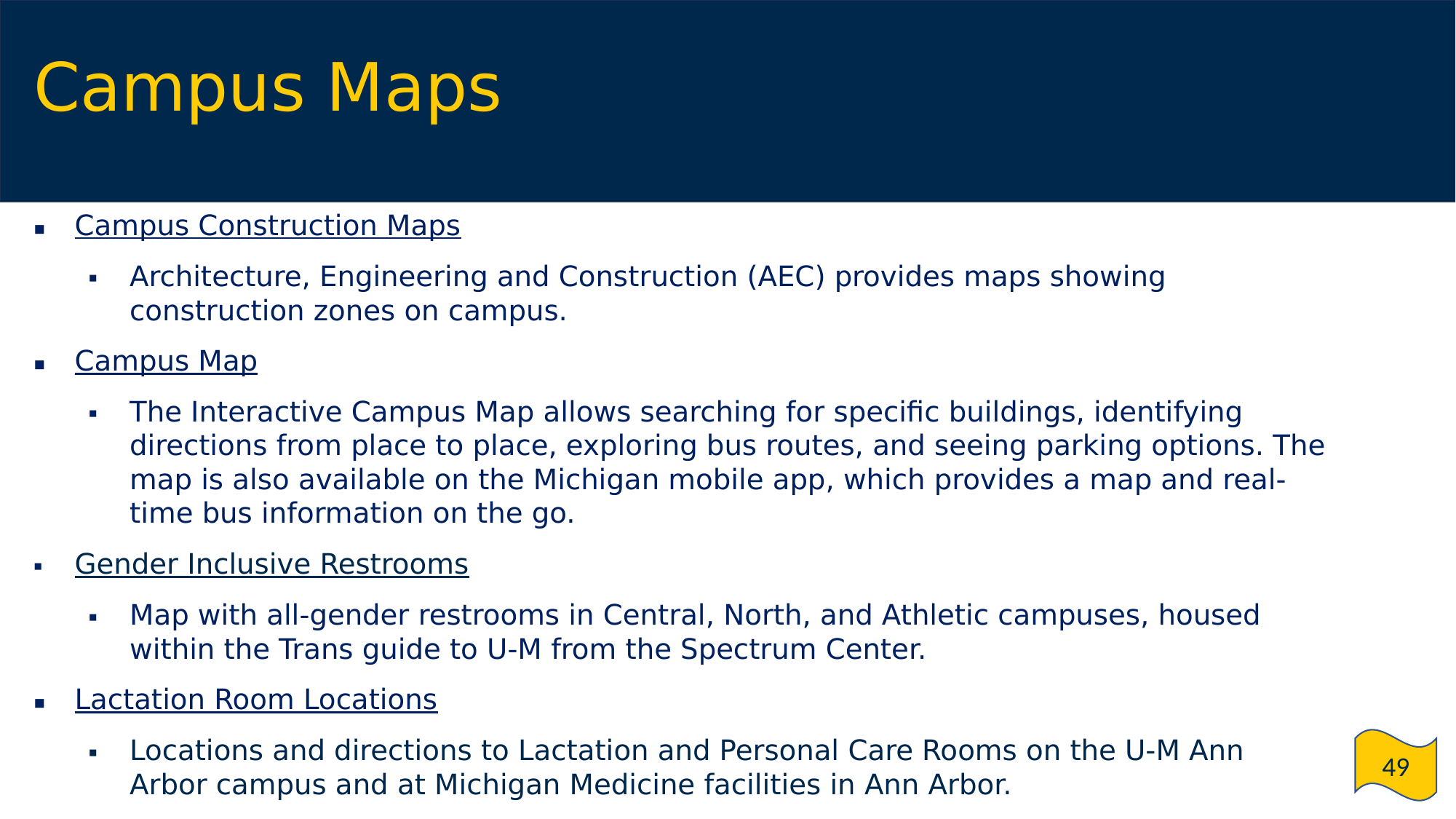

# Campus Maps
Campus Construction Maps
Architecture, Engineering and Construction (AEC) provides maps showing construction zones on campus.
Campus Map
The Interactive Campus Map allows searching for specific buildings, identifying directions from place to place, exploring bus routes, and seeing parking options. The map is also available on the Michigan mobile app, which provides a map and real-time bus information on the go.
Gender Inclusive Restrooms
Map with all-gender restrooms in Central, North, and Athletic campuses, housed within the Trans guide to U-M from the Spectrum Center.
Lactation Room Locations
Locations and directions to Lactation and Personal Care Rooms on the U-M Ann Arbor campus and at Michigan Medicine facilities in Ann Arbor.